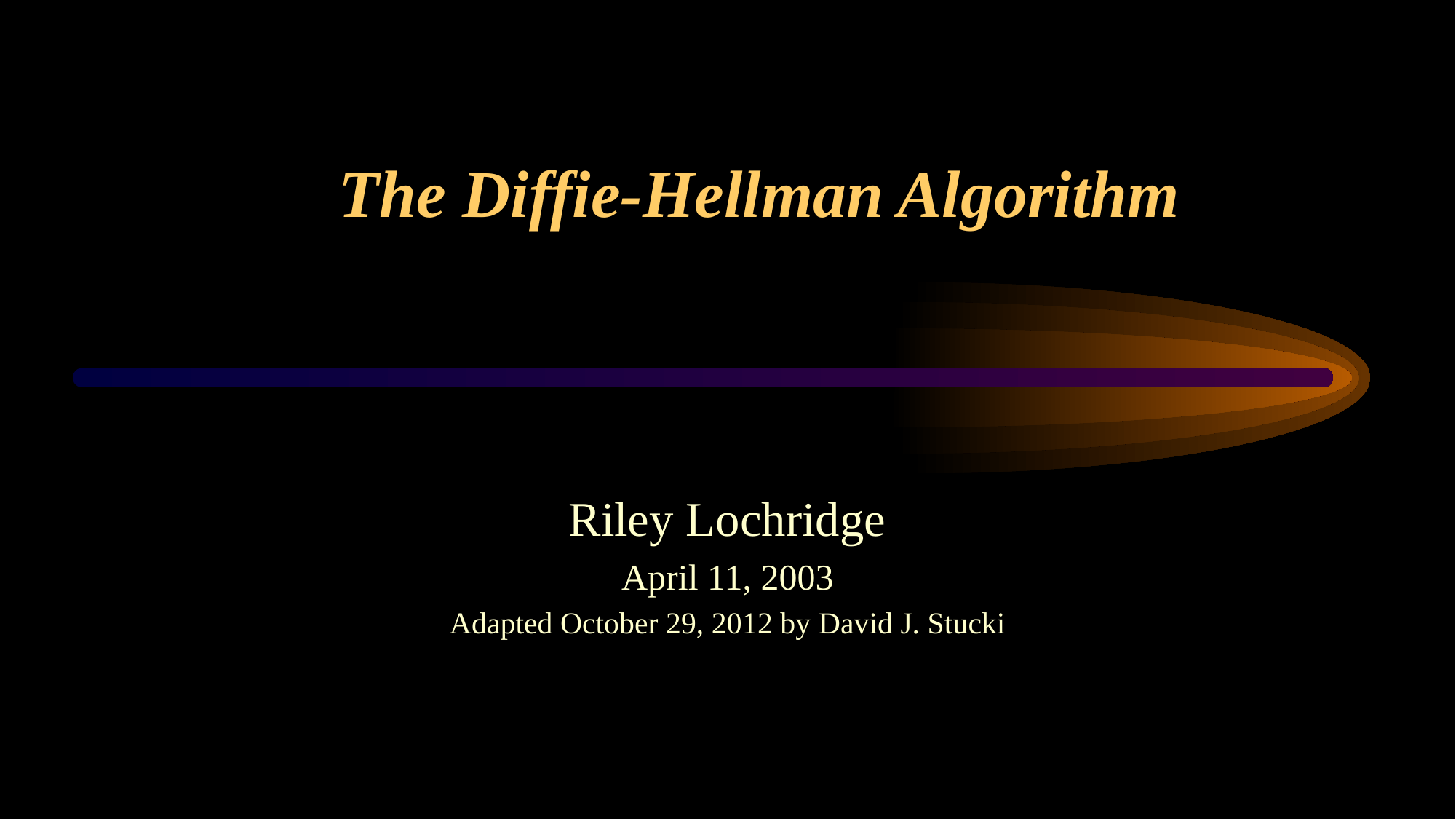

# The Diffie-Hellman Algorithm
Riley Lochridge
April 11, 2003
Adapted October 29, 2012 by David J. Stucki